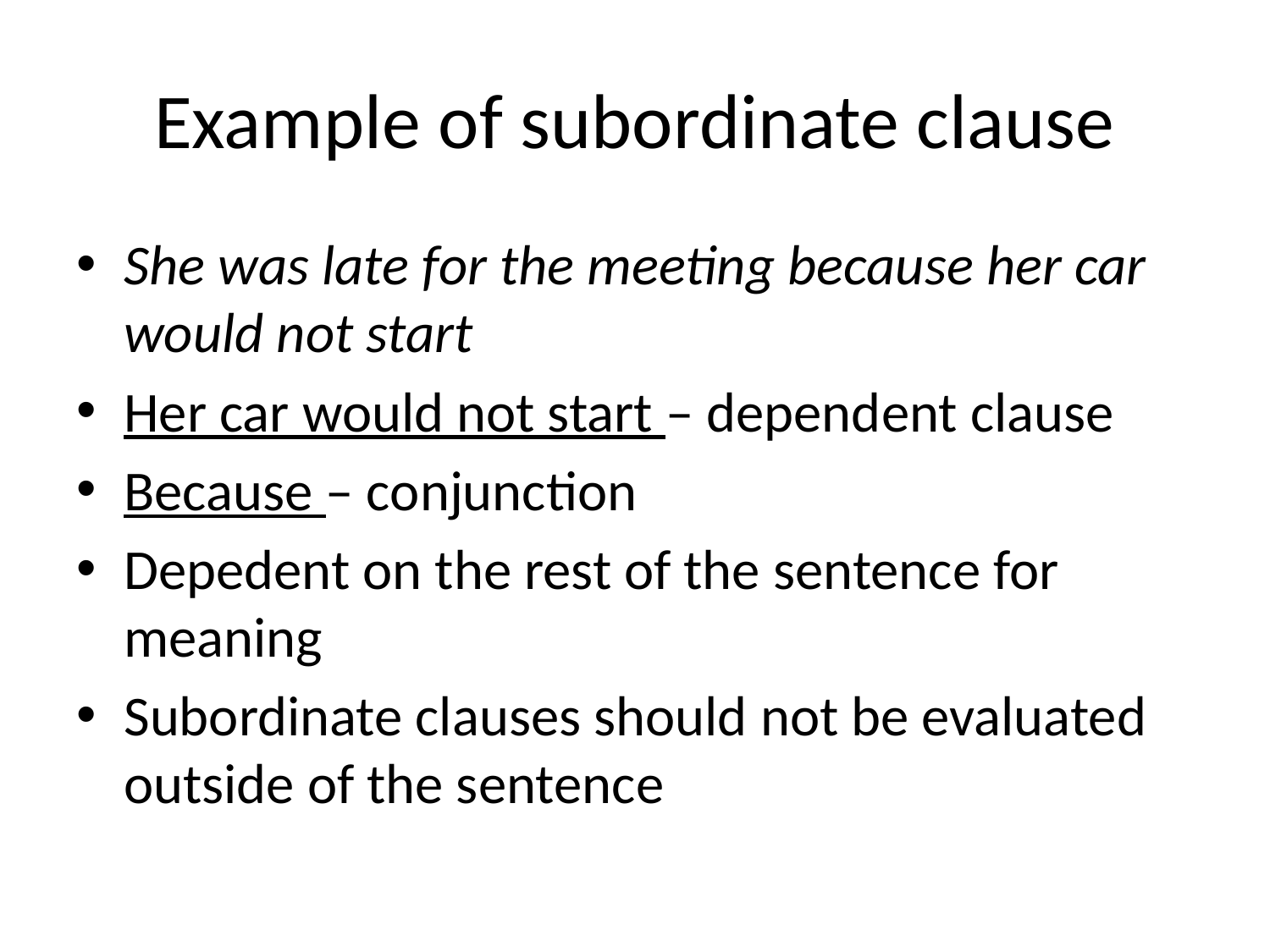

# Example of subordinate clause
She was late for the meeting because her car would not start
Her car would not start – dependent clause
Because – conjunction
Depedent on the rest of the sentence for meaning
Subordinate clauses should not be evaluated outside of the sentence